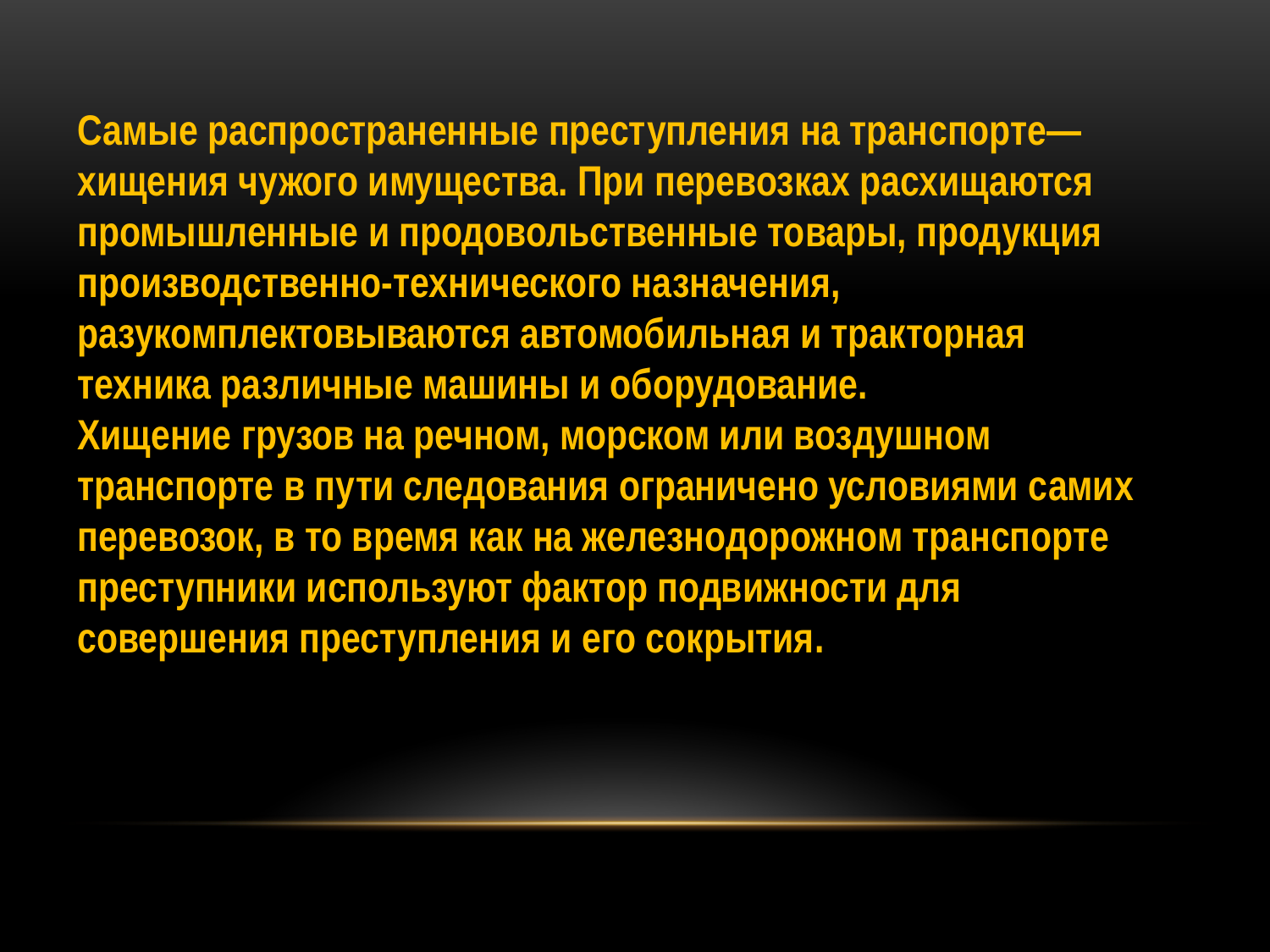

Самые распространенные преступления на транспорте— хищения чужого имущества. При перевозках расхищаются промышленные и продовольственные товары, продукция производственно-технического назначения, разукомплектовываются автомобильная и тракторная техника различные машины и оборудование.
Хищение грузов на речном, морском или воздушном транспорте в пути следования ограничено условиями самих перевозок, в то время как на железнодорожном транспорте преступники используют фактор подвижности для совершения преступления и его сокрытия.